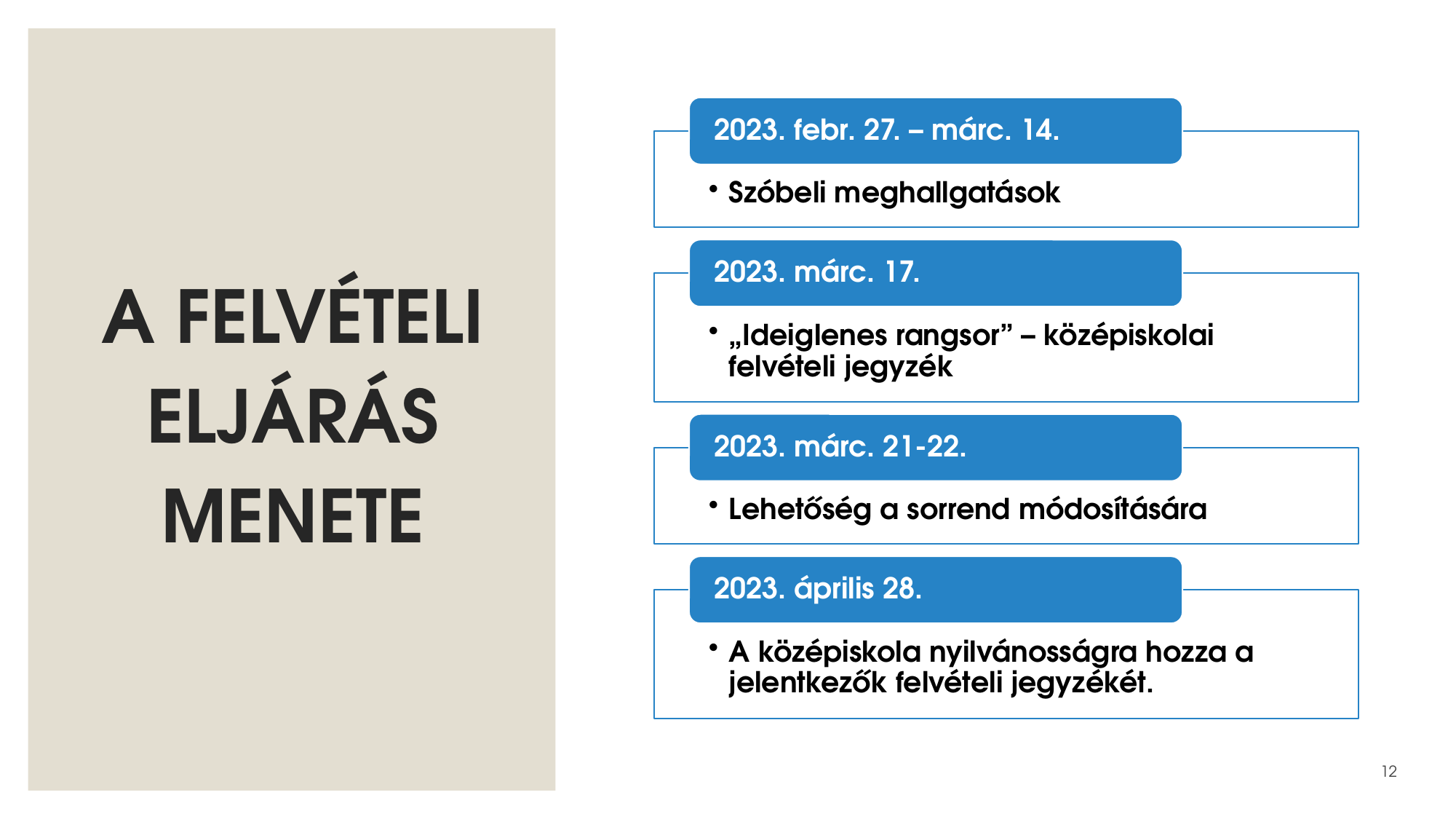

# A FELVÉTELI ELJÁRÁS MENETE
Szóbeli meghallgatások
2023. febr. 27. – márc. 14.
„Ideiglenes rangsor” – középiskolai felvételi jegyzék
2023. márc. 17.
Lehetőség a sorrend módosítására
2023. márc. 21-22.
A középiskola nyilvánosságra hozza a jelentkezők felvételi jegyzékét.
2023. április 28.
12